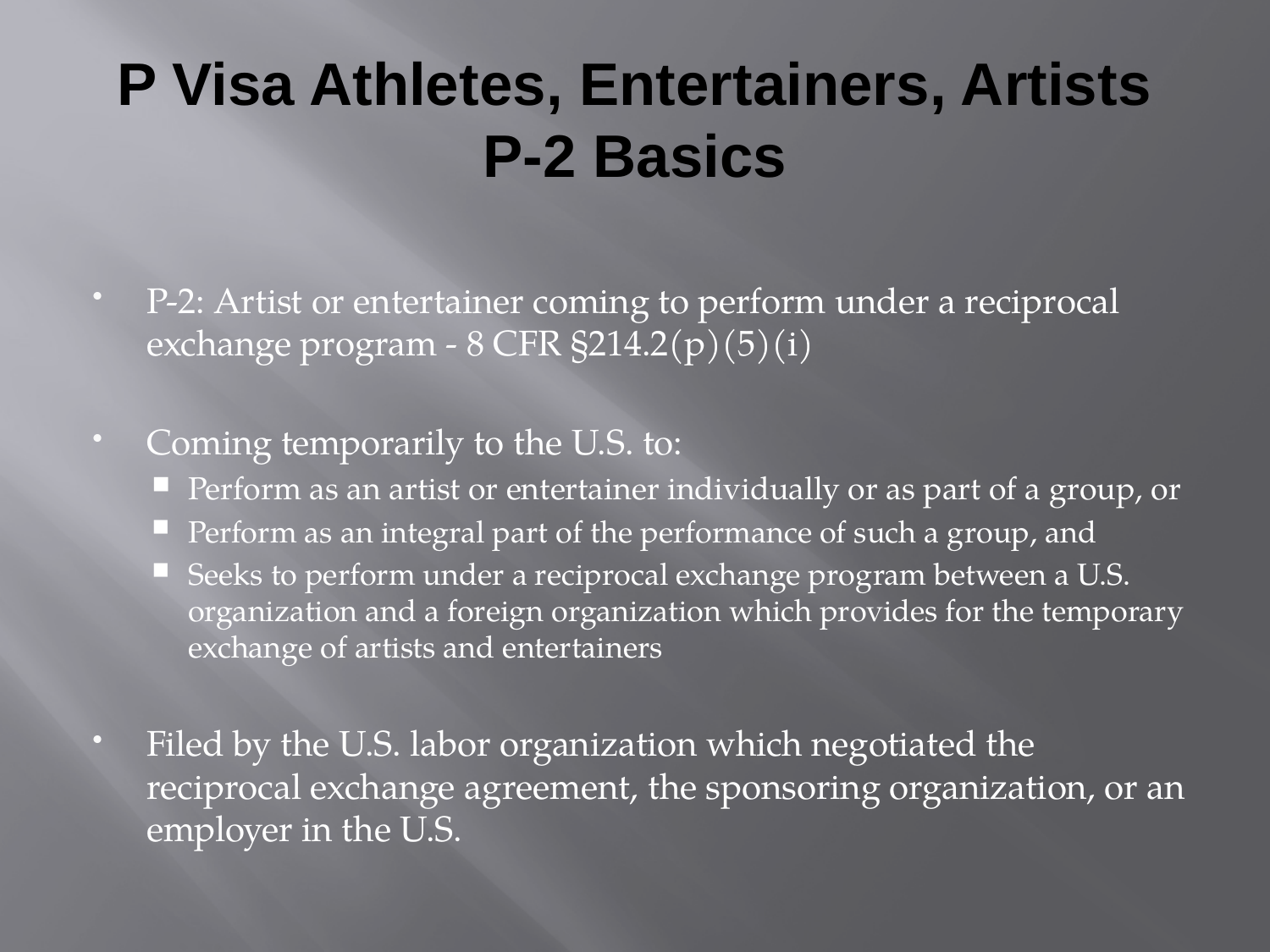

# P Visa Athletes, Entertainers, Artists P-2 Basics

P-2: Artist or entertainer coming to perform under a reciprocal exchange program - 8 CFR §214.2(p)(5)(i)

Coming temporarily to the U.S. to:
Perform as an artist or entertainer individually or as part of a group, or
Perform as an integral part of the performance of such a group, and
Seeks to perform under a reciprocal exchange program between a U.S. organization and a foreign organization which provides for the temporary exchange of artists and entertainers

Filed by the U.S. labor organization which negotiated the reciprocal exchange agreement, the sponsoring organization, or an employer in the U.S.